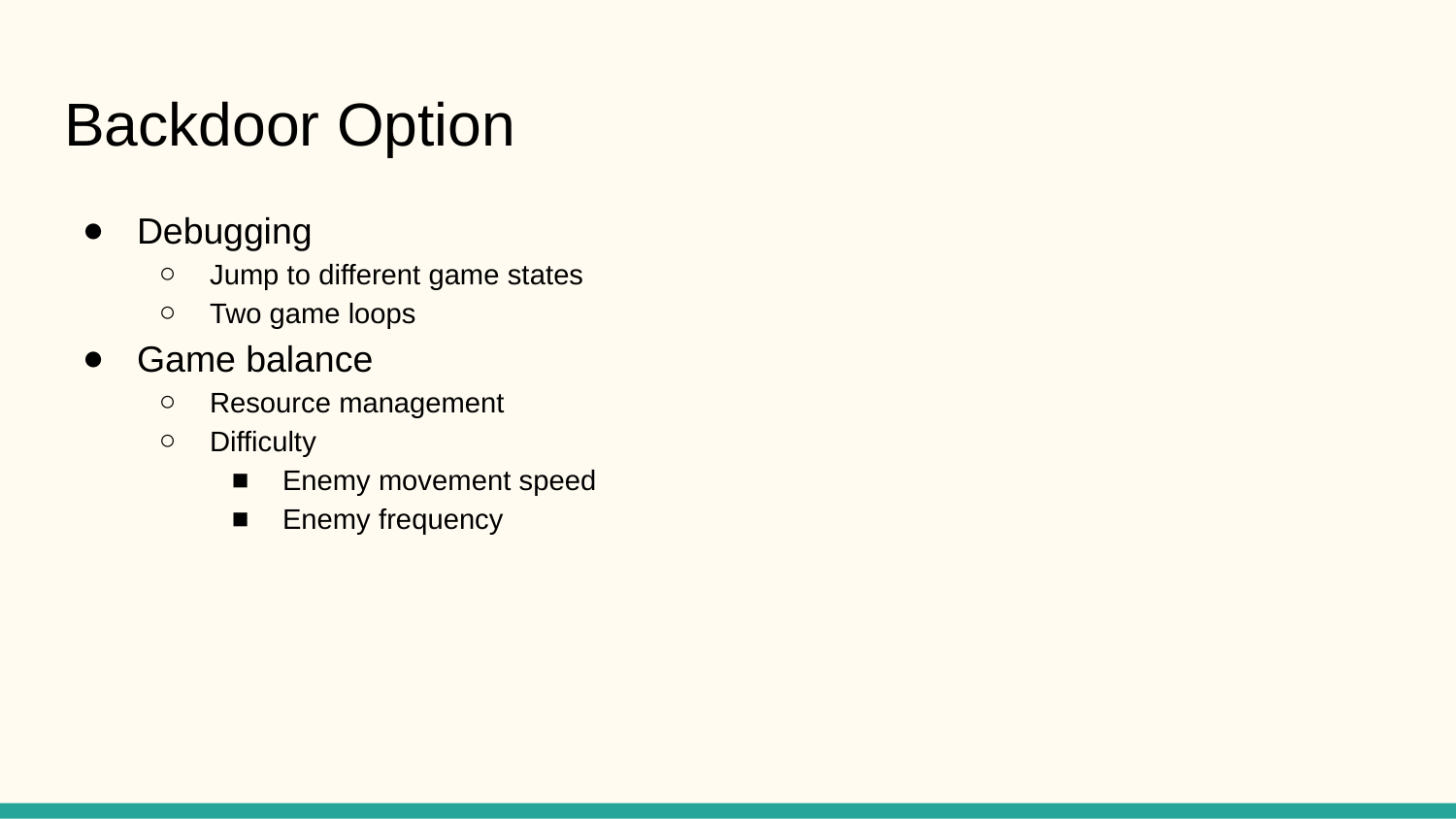

# Backdoor Option
Debugging
Jump to different game states
Two game loops
Game balance
Resource management
Difficulty
Enemy movement speed
Enemy frequency